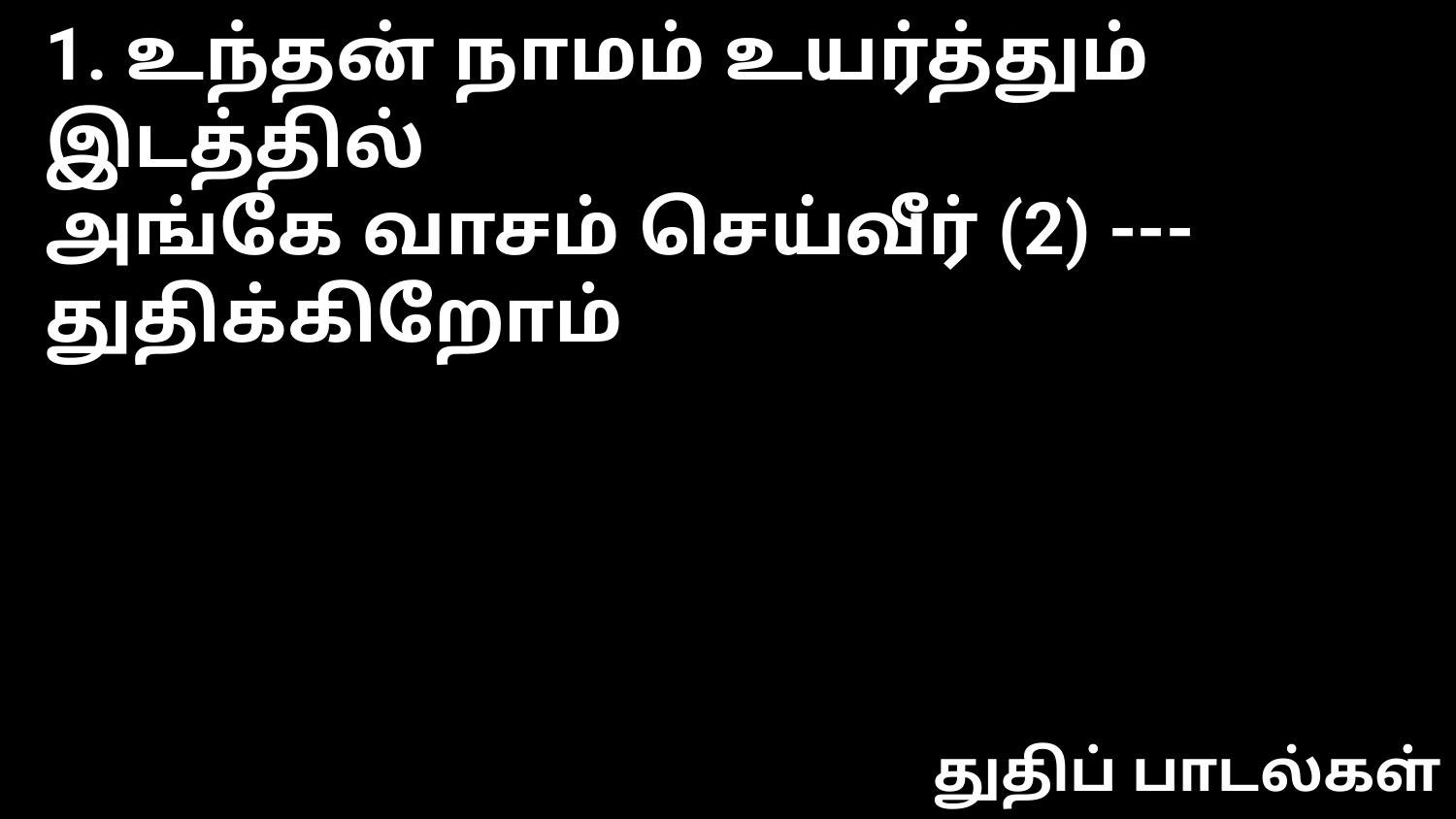

1. உந்தன் நாமம் உயர்த்தும் இடத்தில்
அங்கே வாசம் செய்வீர் (2) --- துதிக்கிறோம்

துதிப் பாடல்கள்